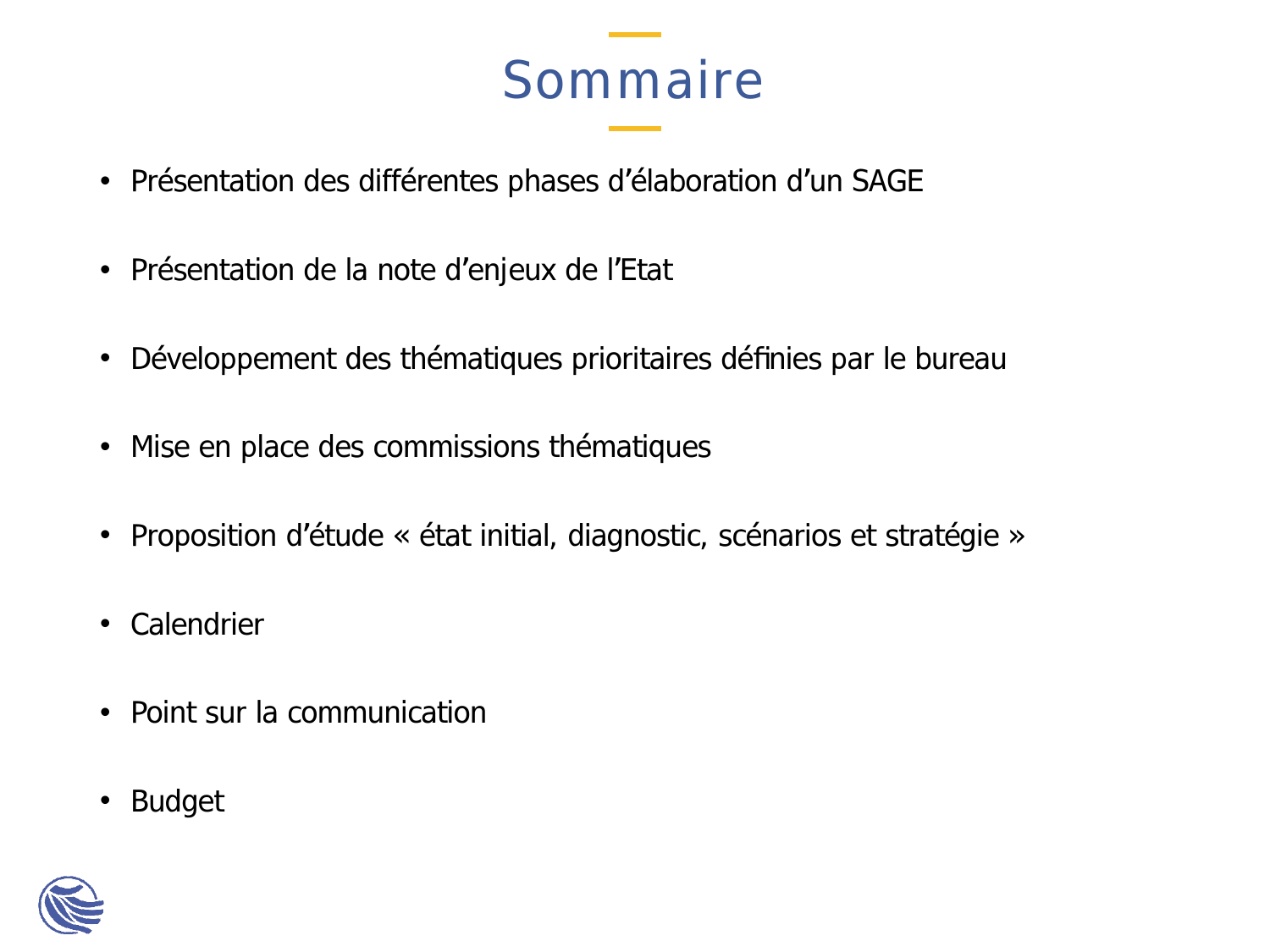

# Sommaire
Présentation des différentes phases d’élaboration d’un SAGE

Présentation de la note d’enjeux de l’Etat

Développement des thématiques prioritaires définies par le bureau

Mise en place des commissions thématiques

Proposition d’étude « état initial, diagnostic, scénarios et stratégie »

Calendrier

Point sur la communication

Budget